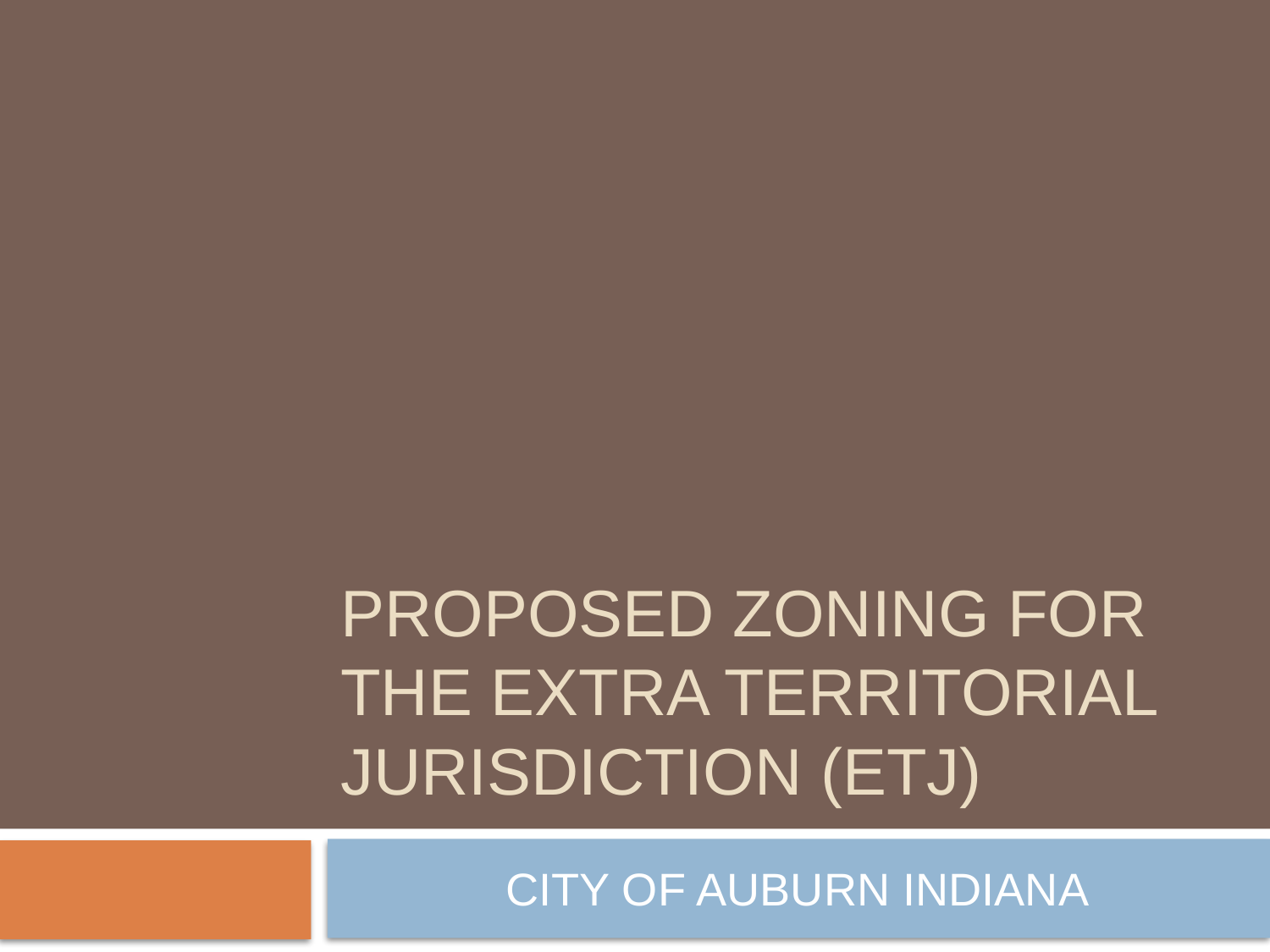

# Proposed zoning for THE EXTRA TERRITORIAL JURISDICTION (etj)
             CITY OF AUBURN INDIANA